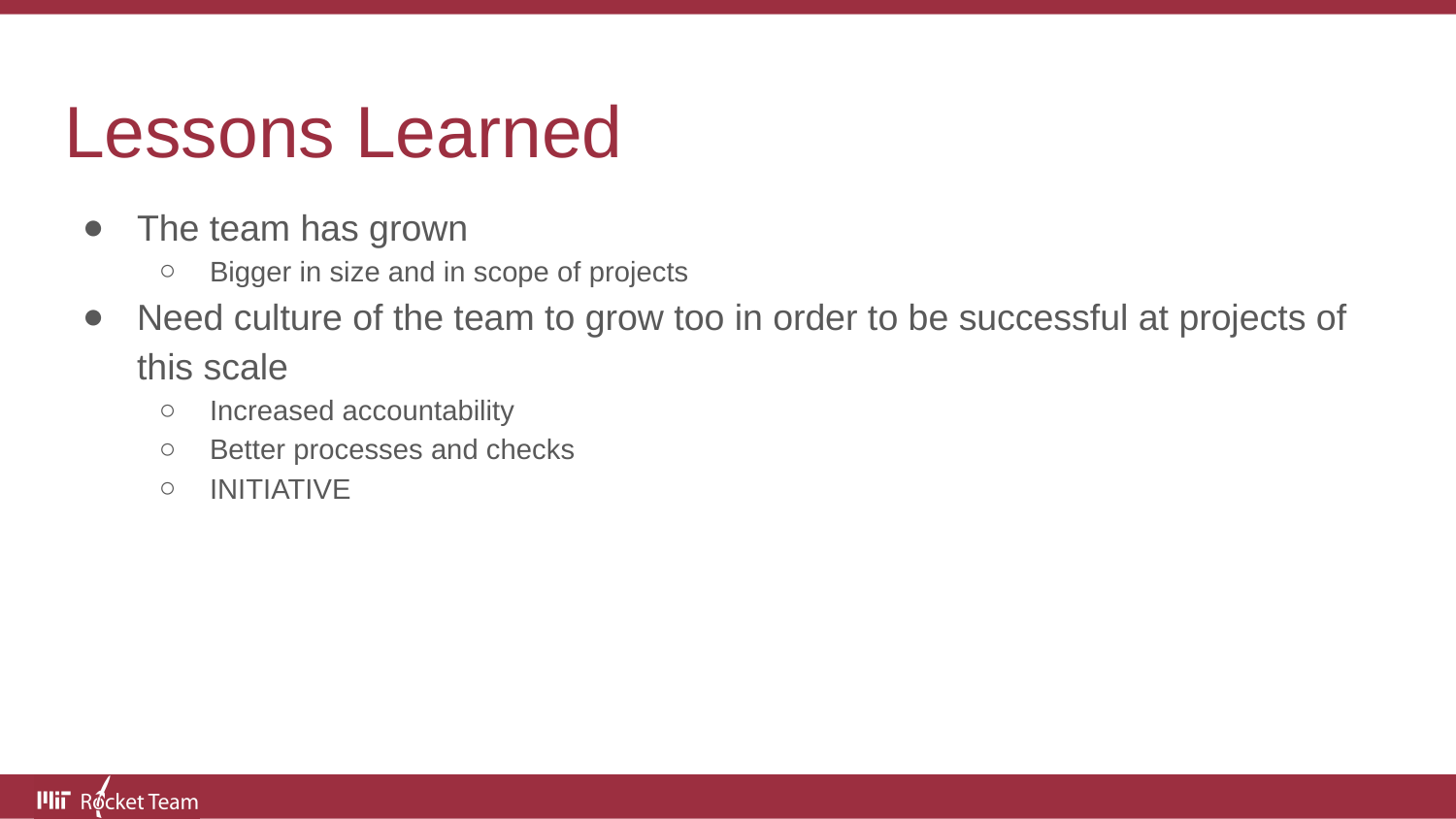

# Lessons Learned
The team has grown
Bigger in size and in scope of projects
Need culture of the team to grow too in order to be successful at projects of this scale
Increased accountability
Better processes and checks
INITIATIVE